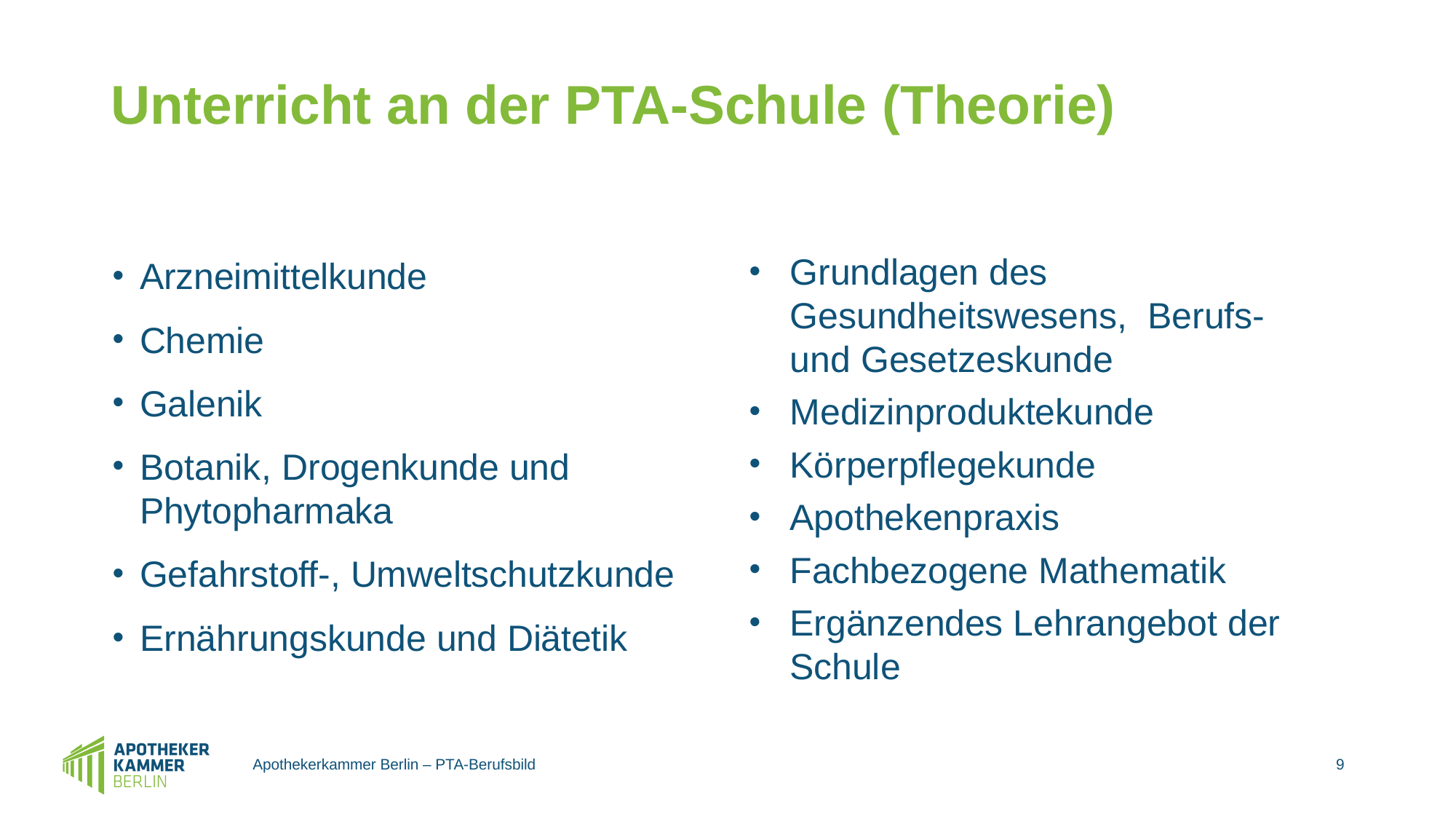

# Unterricht an der PTA-Schule (Theorie)

Arzneimittelkunde
Chemie
Galenik
Botanik, Drogenkunde und Phytopharmaka
Gefahrstoff-, Umweltschutzkunde
Ernährungskunde und Diätetik

Grundlagen des Gesundheitswesens,  Berufs- und Gesetzeskunde
Medizinproduktekunde
Körperpflegekunde
Apothekenpraxis
Fachbezogene Mathematik
Ergänzendes Lehrangebot der Schule
Apothekerkammer Berlin – PTA-Berufsbild
9